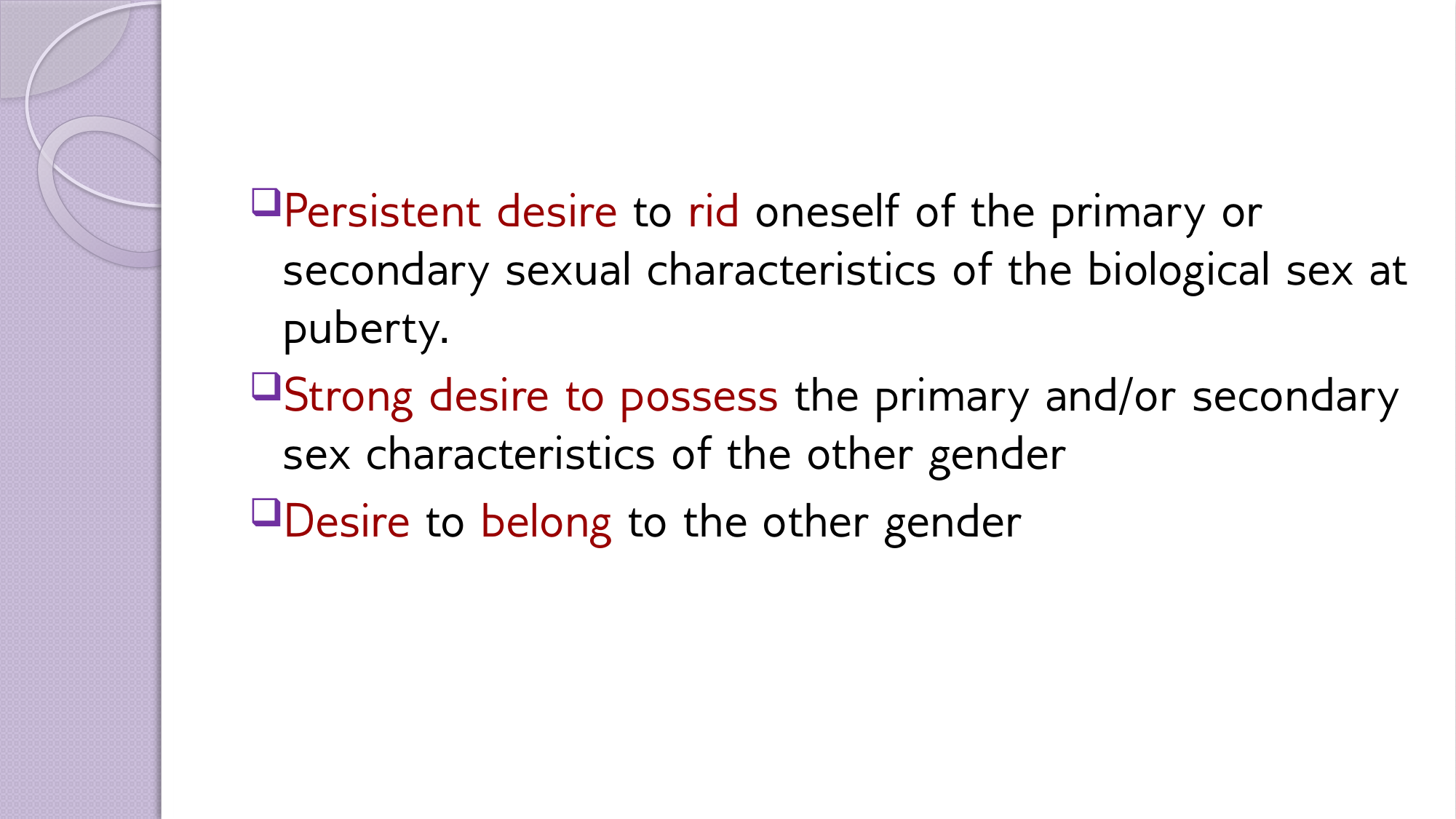

#
Persistent desire to rid oneself of the primary or secondary sexual characteristics of the biological sex at puberty.
Strong desire to possess the primary and/or secondary sex characteristics of the other gender
Desire to belong to the other gender